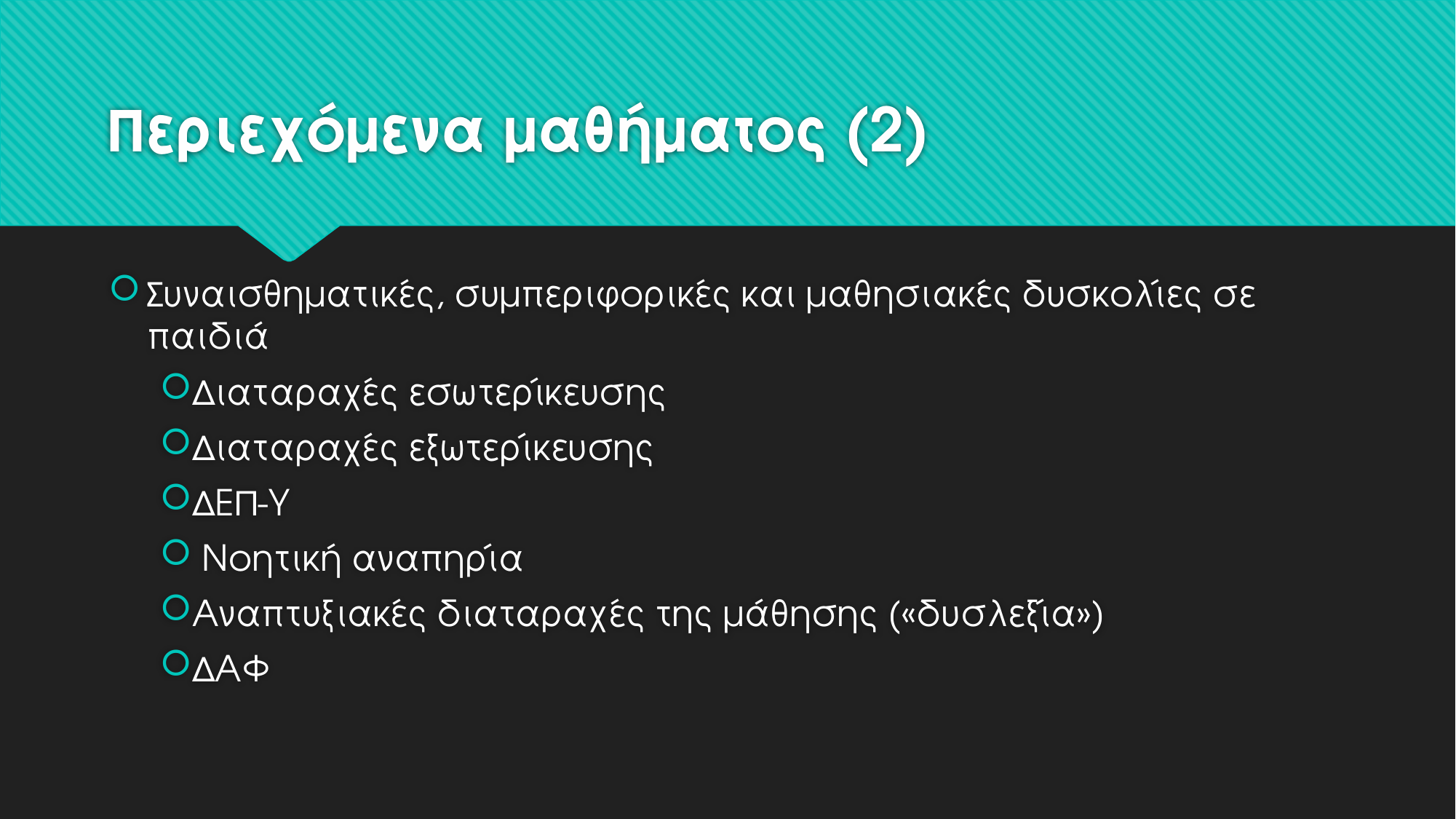

# Περιεχόμενα μαθήματος (2)
Συναισθηματικές, συμπεριφορικές και μαθησιακές δυσκολίες σε παιδιά
Διαταραχές εσωτερίκευσης
Διαταραχές εξωτερίκευσης
ΔΕΠ-Υ
 Νοητική αναπηρία
Αναπτυξιακές διαταραχές της μάθησης («δυσλεξία»)
ΔΑΦ